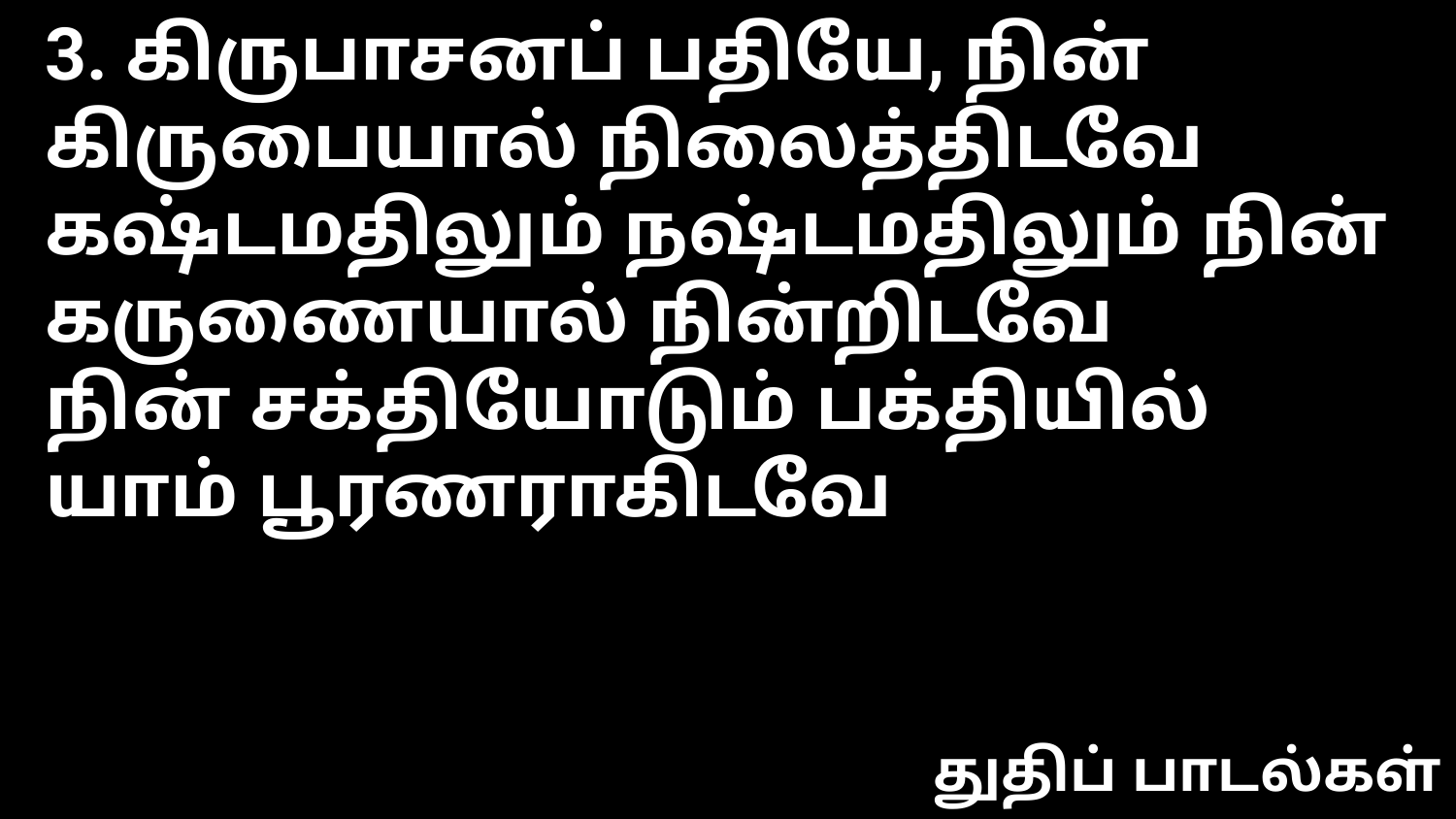

3. கிருபாசனப் பதியே, நின் கிருபையால் நிலைத்திடவே
கஷ்டமதிலும் நஷ்டமதிலும் நின் கருணையால் நின்றிடவே
நின் சக்தியோடும் பக்தியில் யாம் பூரணராகிடவே

துதிப் பாடல்கள்